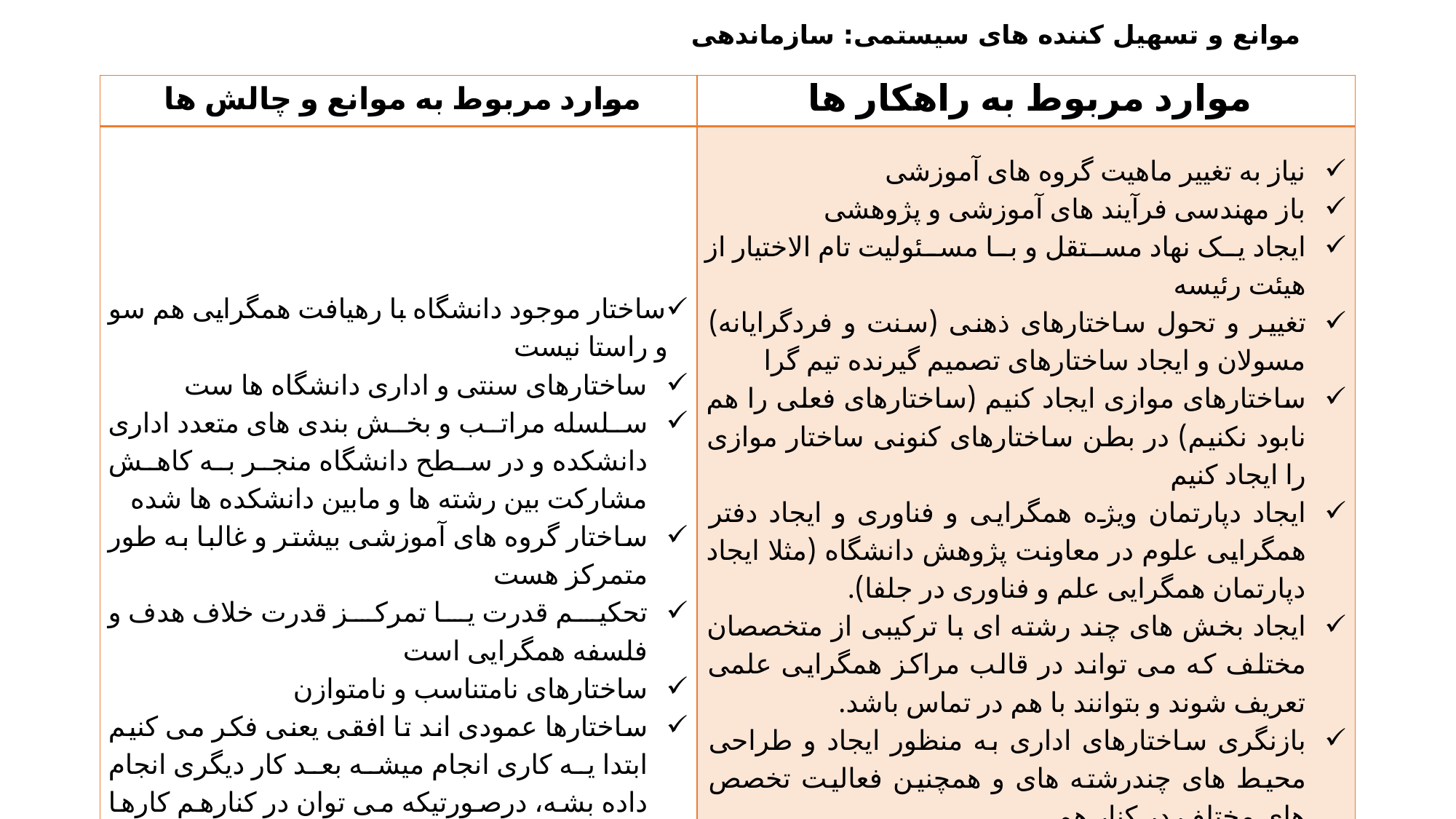

# موانع و تسهیل کننده های سیستمی: سازماندهی
| موارد مربوط به موانع و چالش ها | موارد مربوط به راهکار ها |
| --- | --- |
| ساختار موجود دانشگاه با رهیافت همگرایی هم سو و راستا نیست ساختارهای سنتی و اداری دانشگاه ها ست سلسله مراتب و بخش بندی های متعدد اداری دانشکده و در سطح دانشگاه منجر به کاهش مشارکت بین رشته ها و مابین دانشکده ها شده ساختار گروه های آموزشی بیشتر و غالبا به طور متمرکز هست تحکیم قدرت یا تمرکز قدرت خلاف هدف و فلسفه همگرایی است ساختارهای نامتناسب و نامتوازن ساختارها عمودی اند تا افقی یعنی فکر می کنیم ابتدا یه کاری انجام میشه بعد کار دیگری انجام داده بشه، درصورتیکه می توان در کنارهم کارها را به صورت متوازن انجام داد | نیاز به تغییر ماهیت گروه های آموزشی باز مهندسی فرآیند های آموزشی و پژوهشی ایجاد یک نهاد مستقل و با مسئولیت تام الاختیار از هیئت رئیسه تغییر و تحول ساختارهای ذهنی (سنت و فردگرایانه) مسولان و ایجاد ساختارهای تصمیم گیرنده تیم گرا ساختارهای موازی ایجاد کنیم (ساختارهای فعلی را هم نابود نکنیم) در بطن ساختارهای کنونی ساختار موازی را ایجاد کنیم ایجاد دپارتمان ویژه همگرایی و فناوری و ایجاد دفتر همگرایی علوم در معاونت پژوهش دانشگاه (مثلا ایجاد دپارتمان همگرایی علم و فناوری در جلفا). ایجاد بخش های چند رشته ای با ترکیبی از متخصصان مختلف که می تواند در قالب مراکز همگرایی علمی تعریف شوند و بتوانند با هم در تماس باشد. بازنگری ساختارهای اداری به منظور ایجاد و طراحی محیط های چندرشته های و همچنین فعالیت تخصص های مختلف در کنار هم توسعه و تشکیل مراکزتحقیقاتی یا کمیته میان رشته ای هست که این مراکز با جذب هییت علمی یا دانشجو با توسعه امکانات و زیرساخت ها میتونن رویکرد همگرایی رو توسعه بدهند |